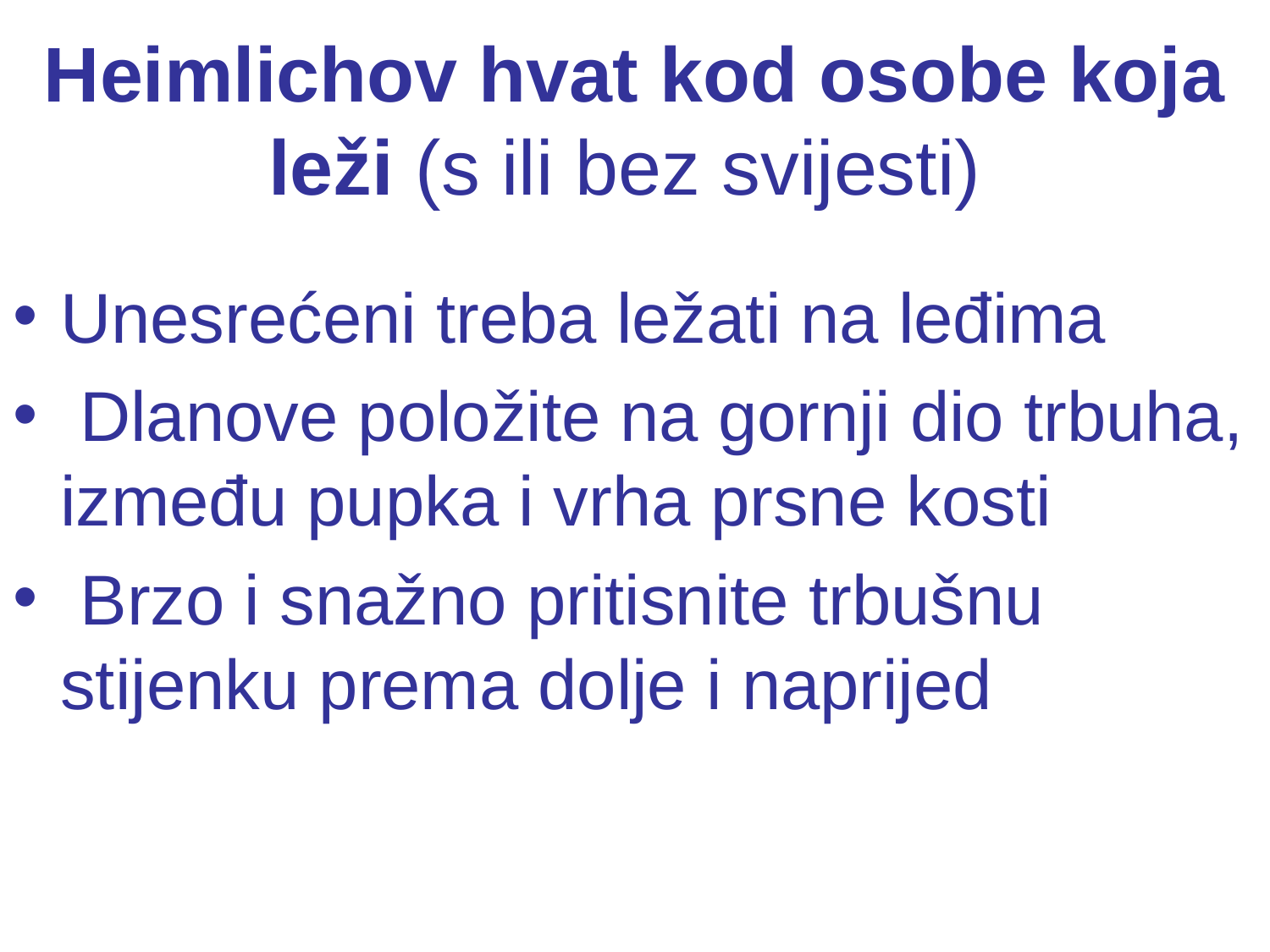

# Heimlichov hvat kod osobe koja leži (s ili bez svijesti)
Unesrećeni treba ležati na leđima
 Dlanove položite na gornji dio trbuha, između pupka i vrha prsne kosti
 Brzo i snažno pritisnite trbušnu stijenku prema dolje i naprijed